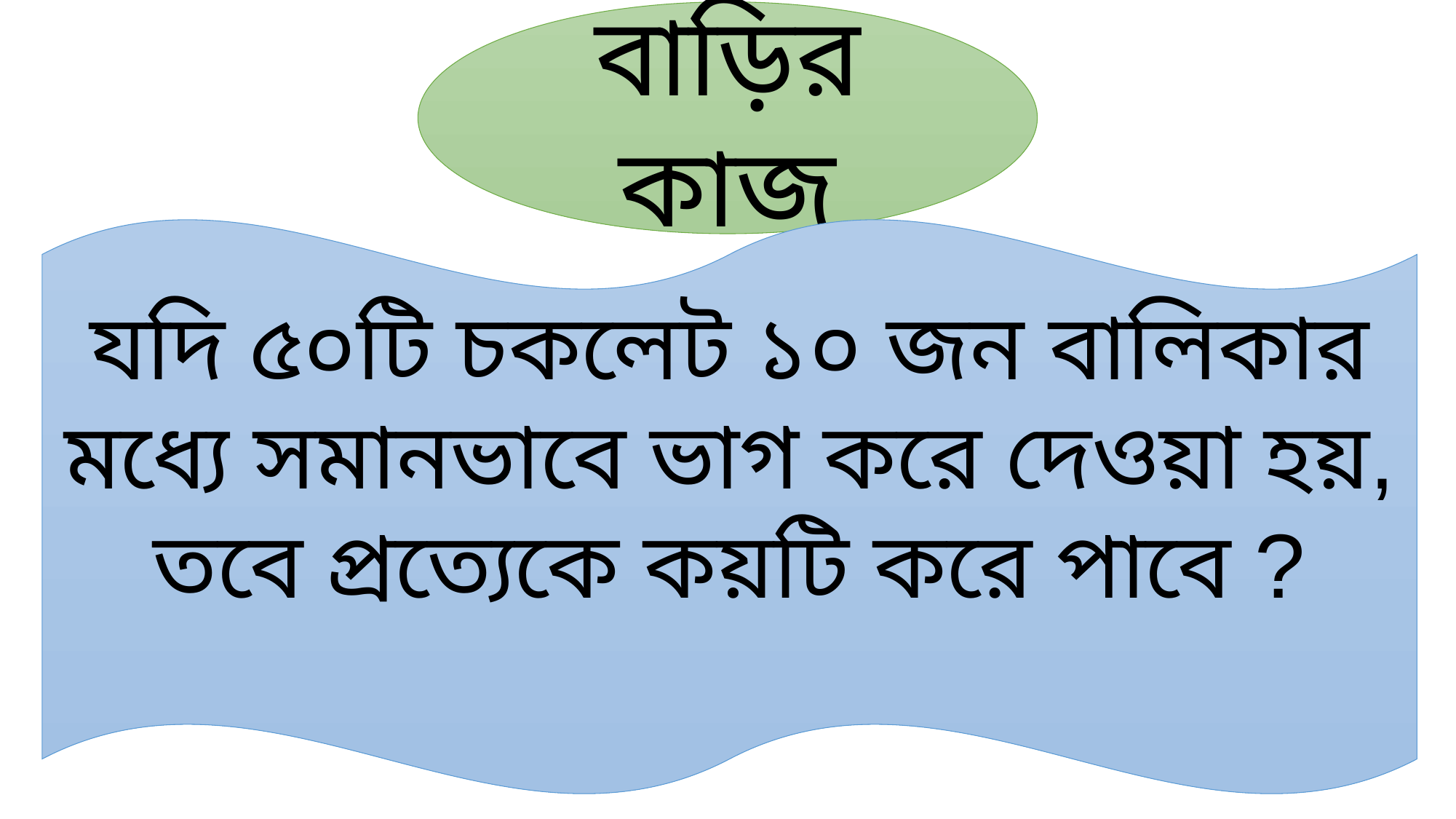

বাড়ির কাজ
যদি ৫০টি চকলেট ১০ জন বালিকার মধ্যে সমানভাবে ভাগ করে দেওয়া হয়, তবে প্রত্যেকে কয়টি করে পাবে ?